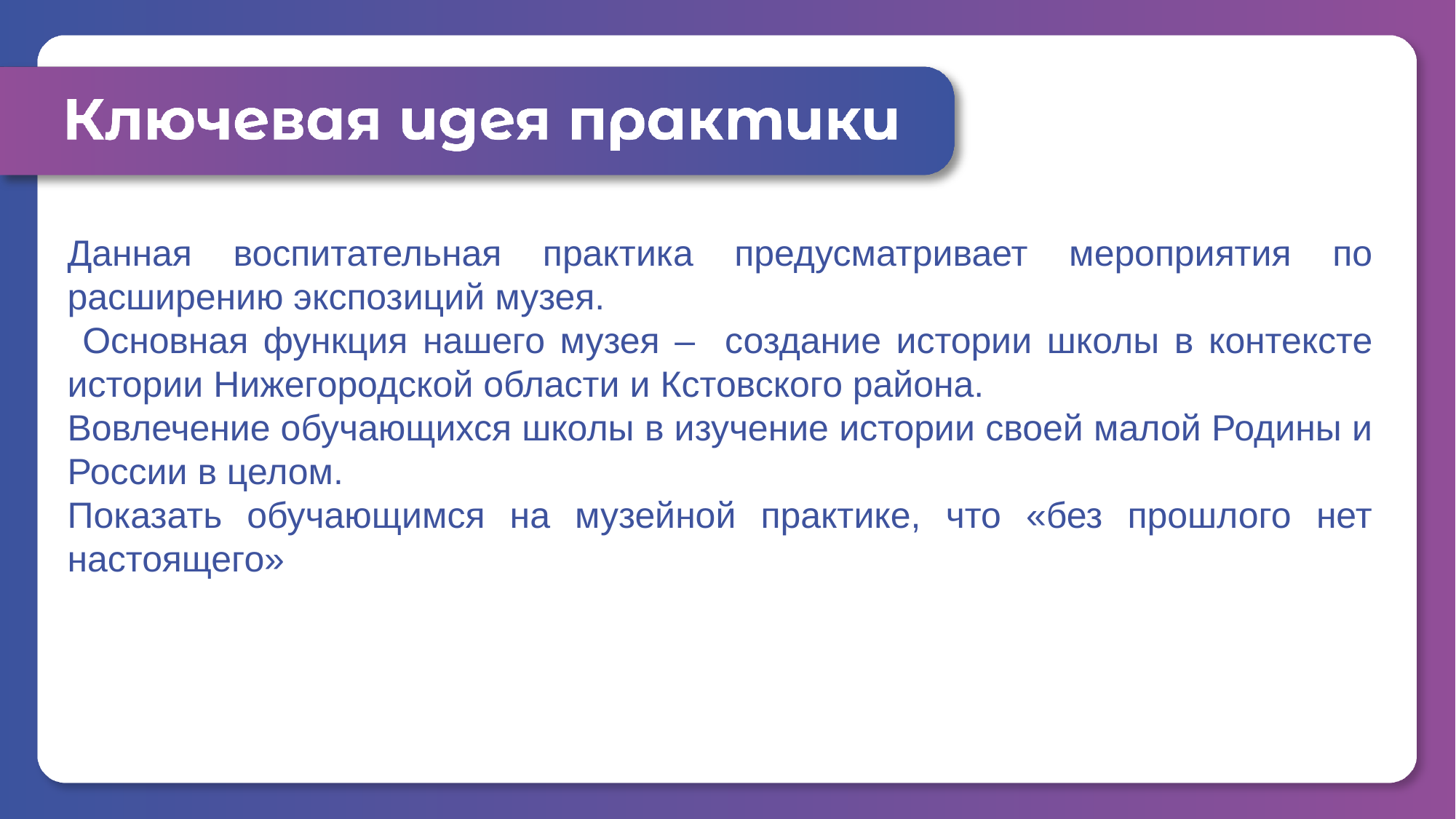

Данная воспитательная практика предусматривает мероприятия по расширению экспозиций музея.
 Основная функция нашего музея –  создание истории школы в контексте истории Нижегородской области и Кстовского района.
Вовлечение обучающихся школы в изучение истории своей малой Родины и России в целом.
Показать обучающимся на музейной практике, что «без прошлого нет настоящего»